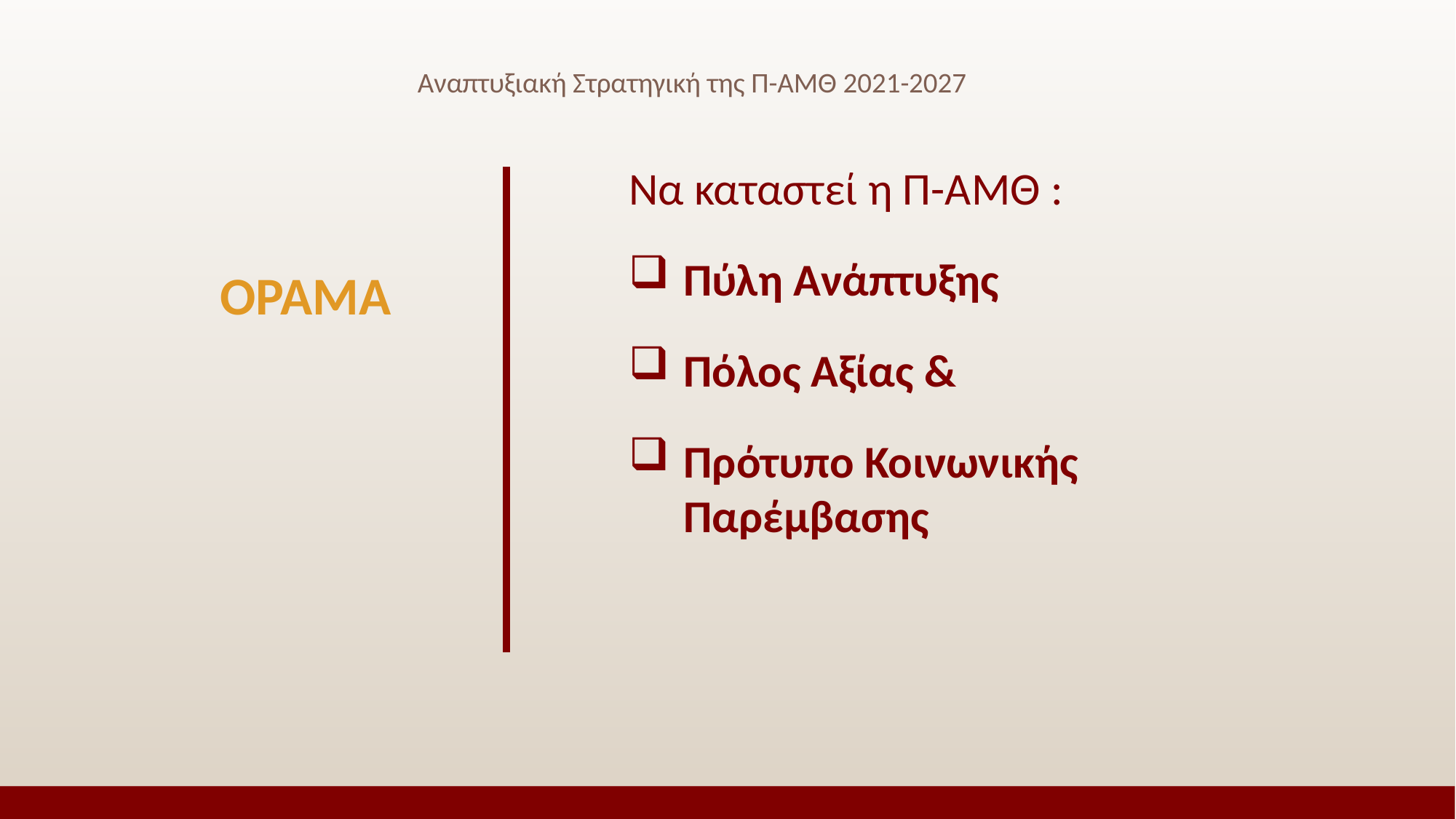

# Αναπτυξιακή Στρατηγική της Π-ΑΜΘ 2021-2027
Να καταστεί η Π-ΑΜΘ :
Πύλη Ανάπτυξης
Πόλος Αξίας &
Πρότυπο Κοινωνικής Παρέμβασης
 ΟΡΑΜΑ